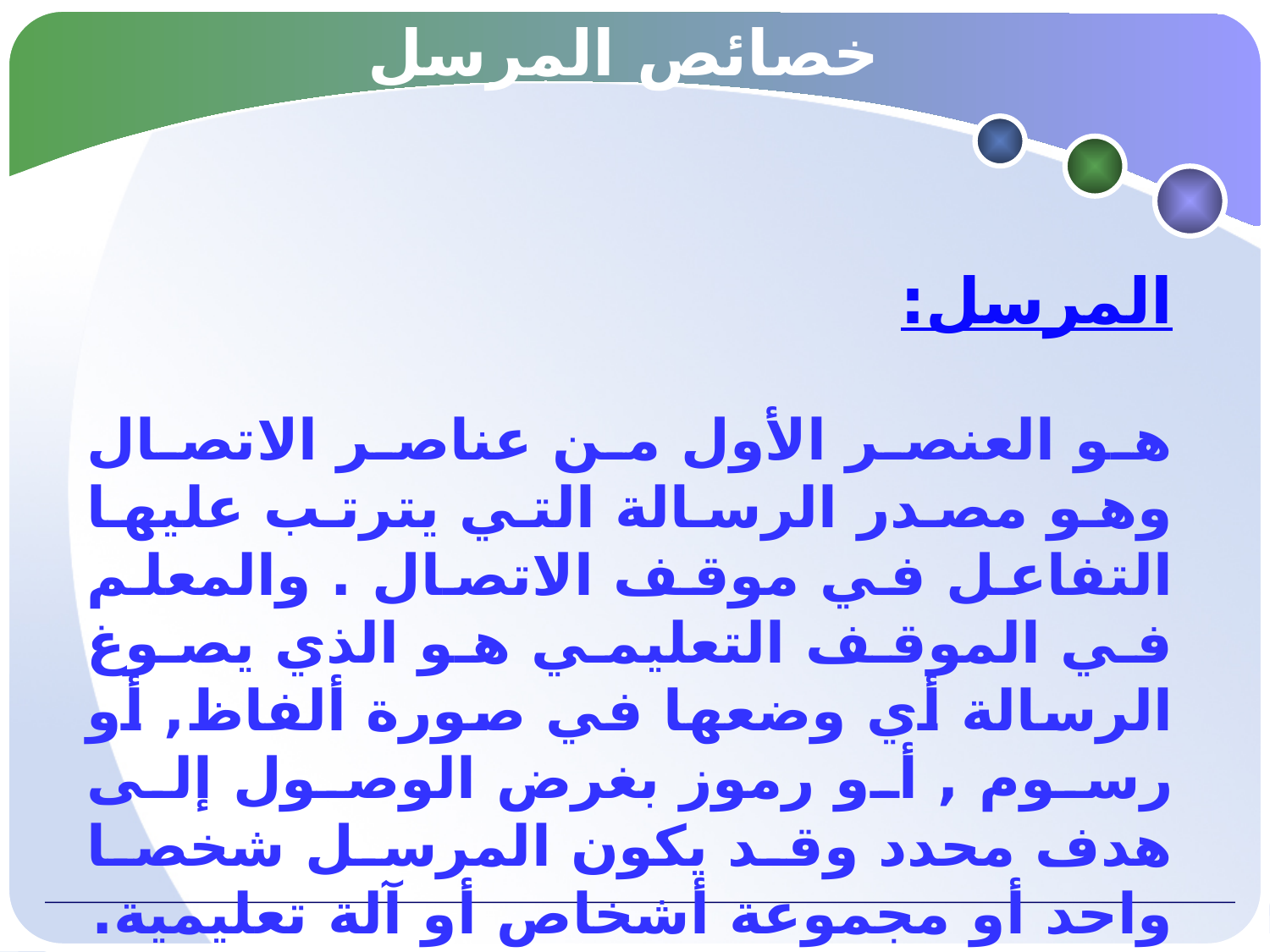

# خصائص المرسل
المرسل:

هو العنصر الأول من عناصر الاتصال وهو مصدر الرسالة التي يترتب عليها التفاعل في موقف الاتصال . والمعلم في الموقف التعليمي هو الذي يصوغ الرسالة أي وضعها في صورة ألفاظ, أو رسوم , أو رموز بغرض الوصول إلى هدف محدد وقد يكون المرسل شخصا واحد أو مجموعة أشخاص أو آلة تعليمية.